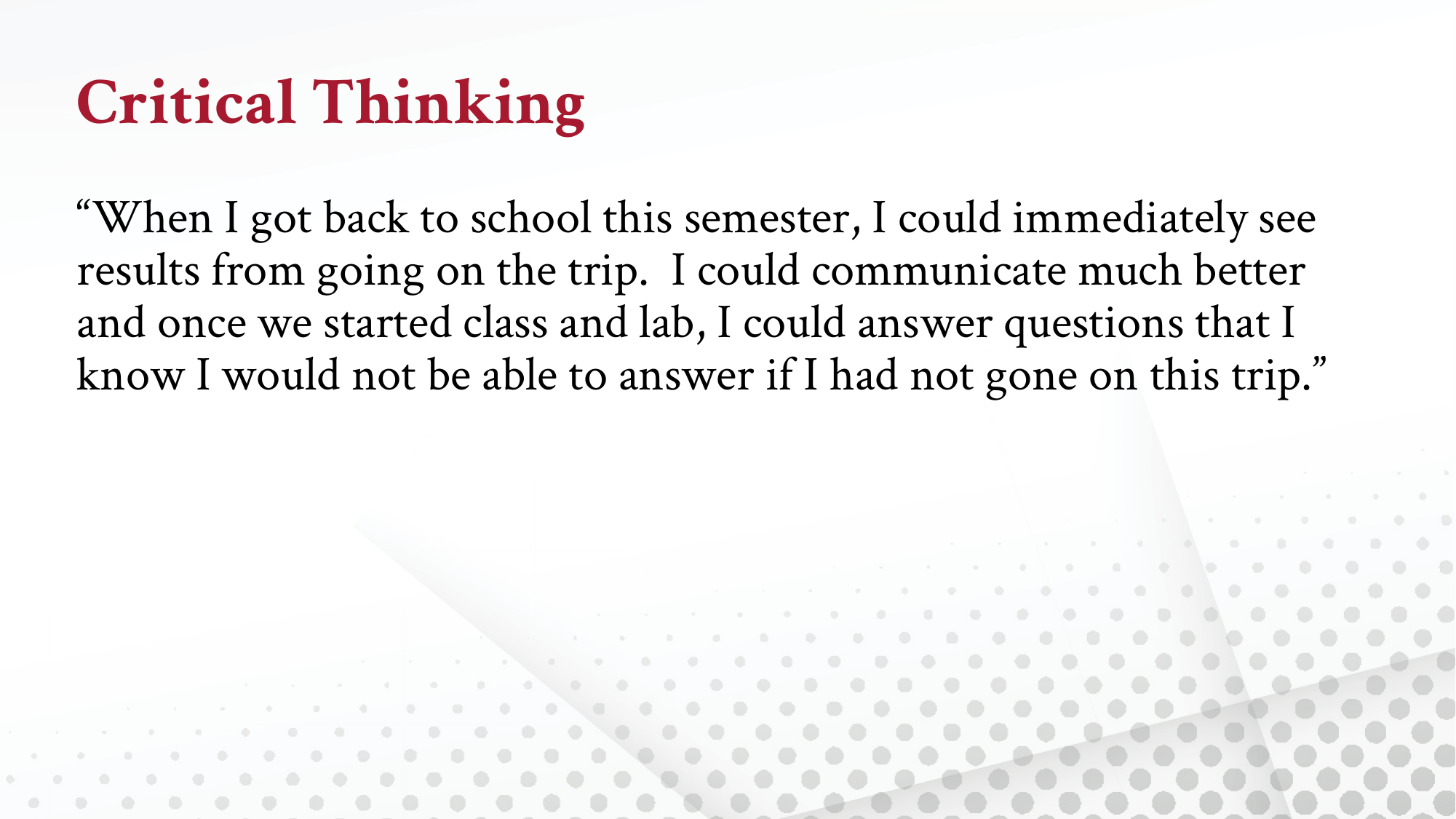

# Critical Thinking
“When I got back to school this semester, I could immediately see results from going on the trip.  I could communicate much better and once we started class and lab, I could answer questions that I know I would not be able to answer if I had not gone on this trip.”